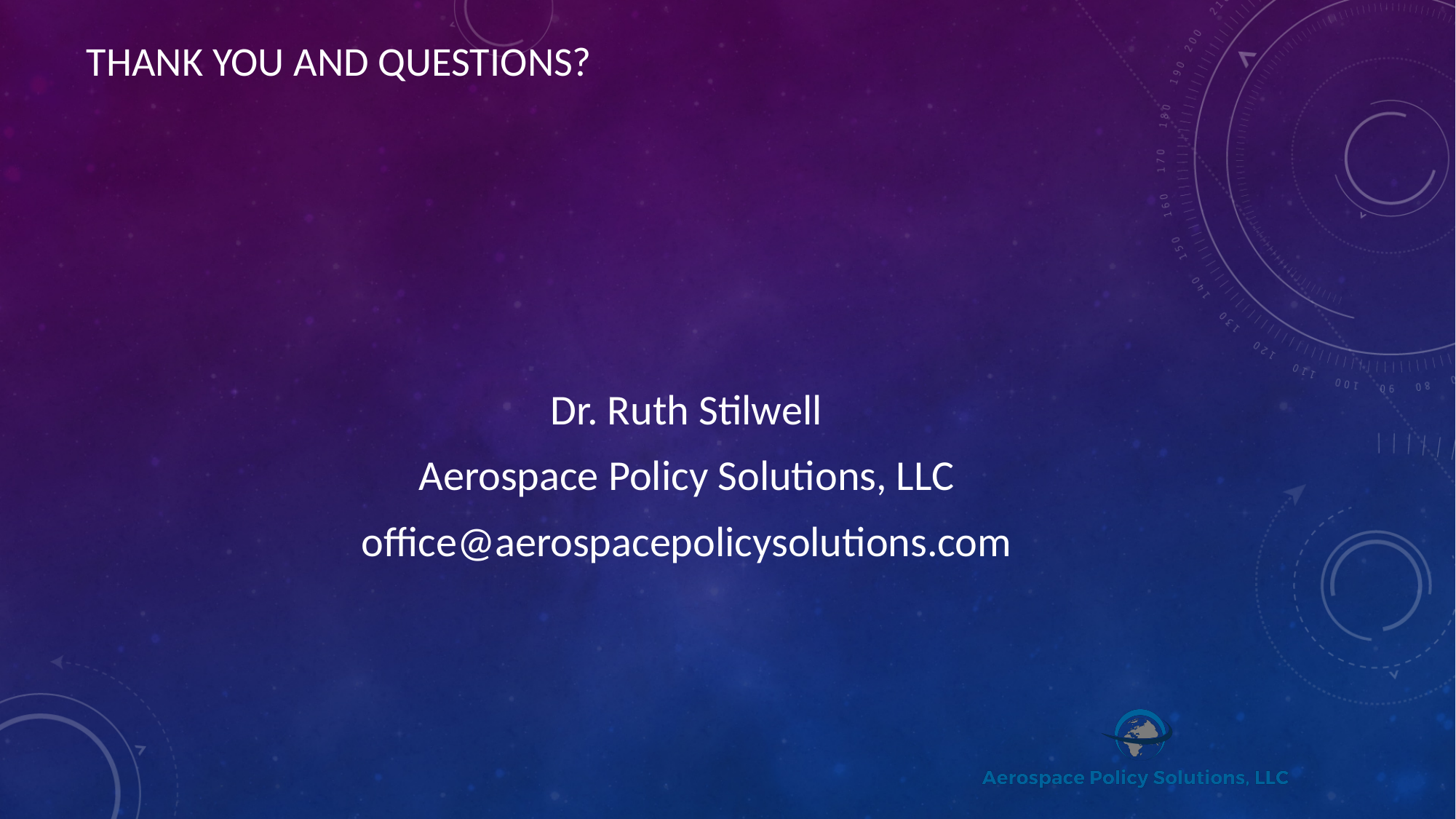

# Thank you and Questions?
Dr. Ruth Stilwell
Aerospace Policy Solutions, LLC
office@aerospacepolicysolutions.com